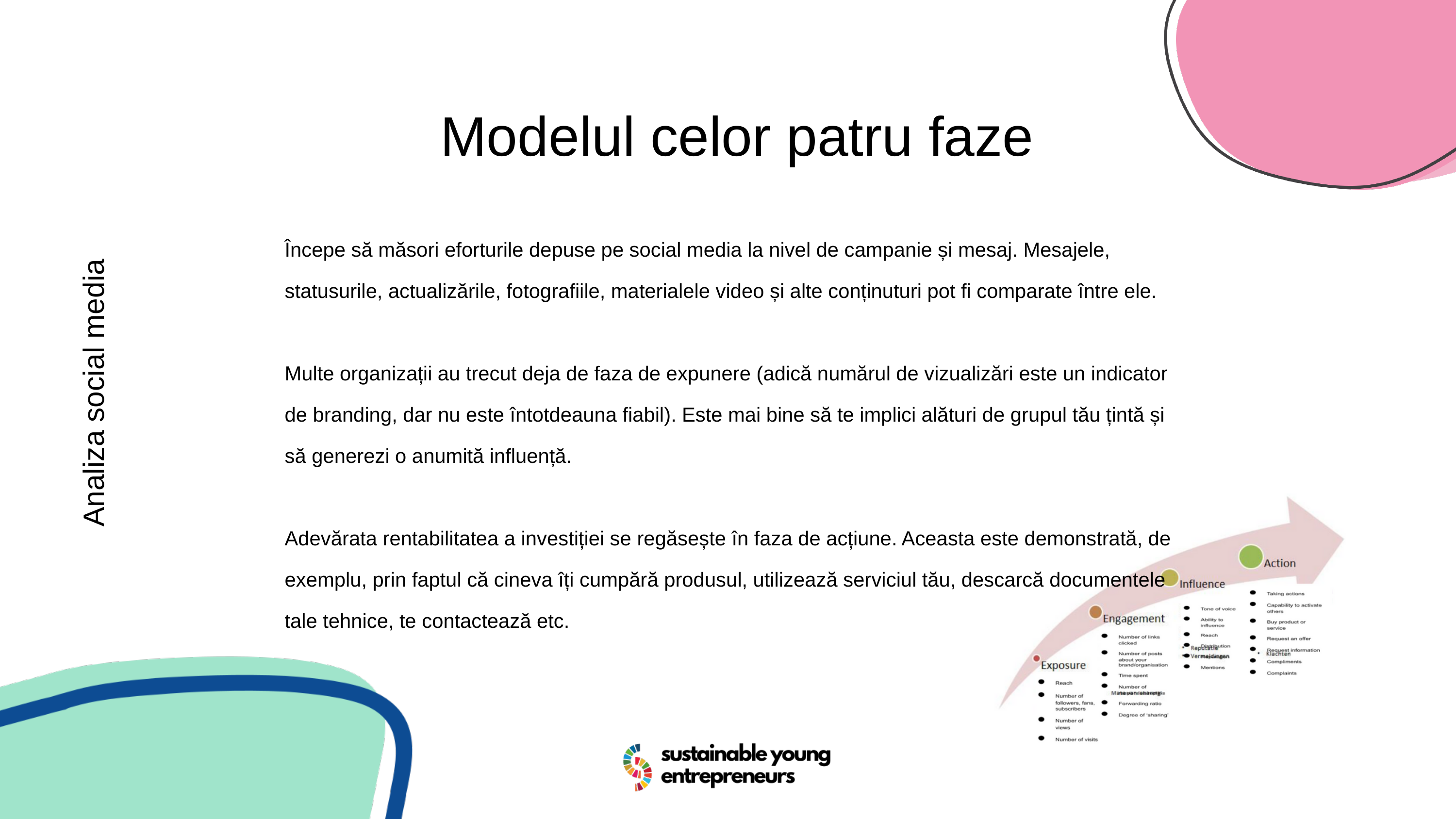

Modelul celor patru faze
Începe să măsori eforturile depuse pe social media la nivel de campanie și mesaj. Mesajele, statusurile, actualizările, fotografiile, materialele video și alte conținuturi pot fi comparate între ele.

Multe organizații au trecut deja de faza de expunere (adică numărul de vizualizări este un indicator de branding, dar nu este întotdeauna fiabil). Este mai bine să te implici alături de grupul tău țintă și să generezi o anumită influență.

Adevărata rentabilitatea a investiției se regăsește în faza de acțiune. Aceasta este demonstrată, de exemplu, prin faptul că cineva îți cumpără produsul, utilizează serviciul tău, descarcă documentele tale tehnice, te contactează etc.
Analiza social media